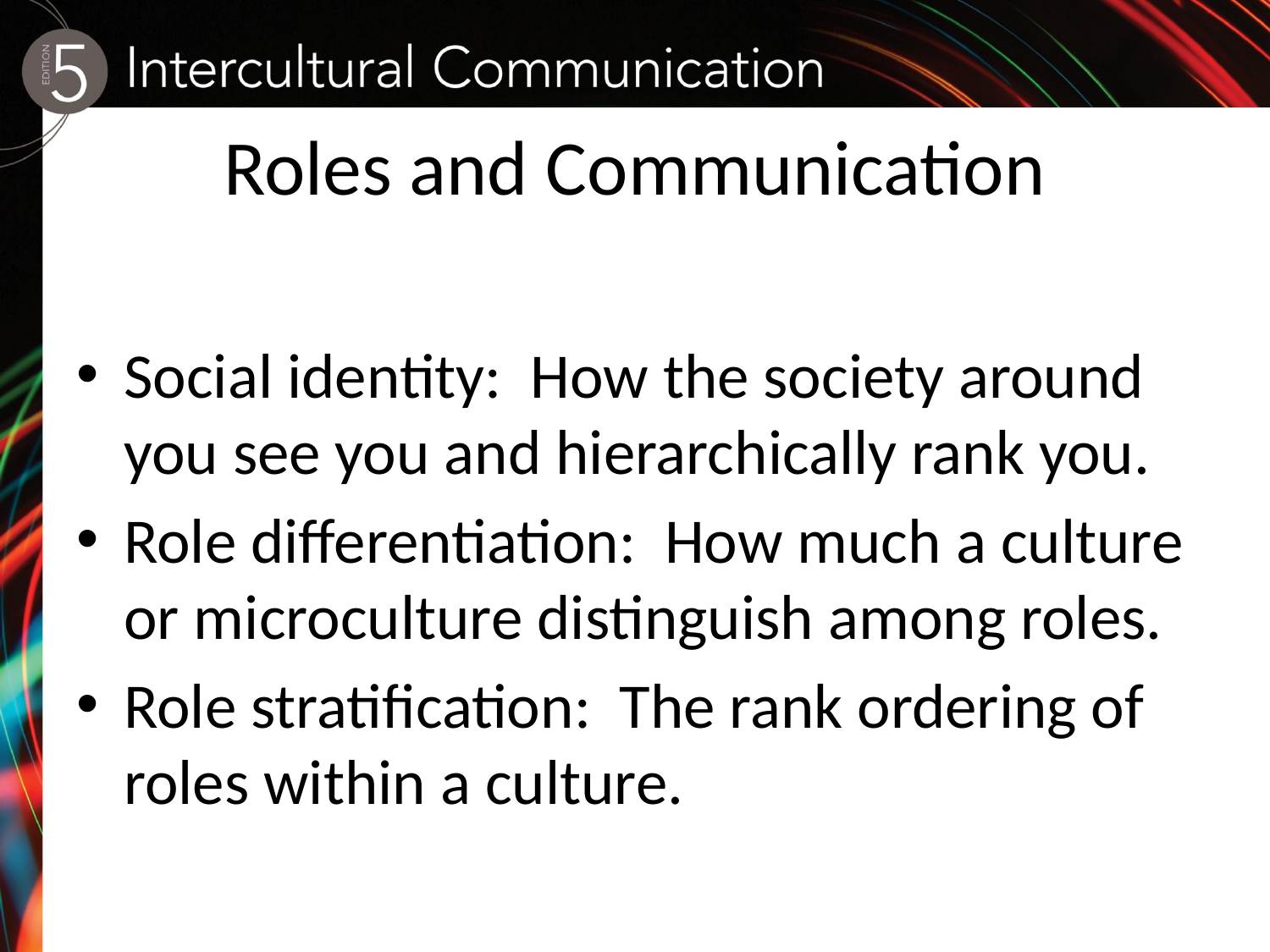

# Roles and Communication

Social identity:  How the society around you see you and hierarchically rank you.
Role differentiation:  How much a culture or microculture distinguish among roles.
Role stratification:  The rank ordering of roles within a culture.